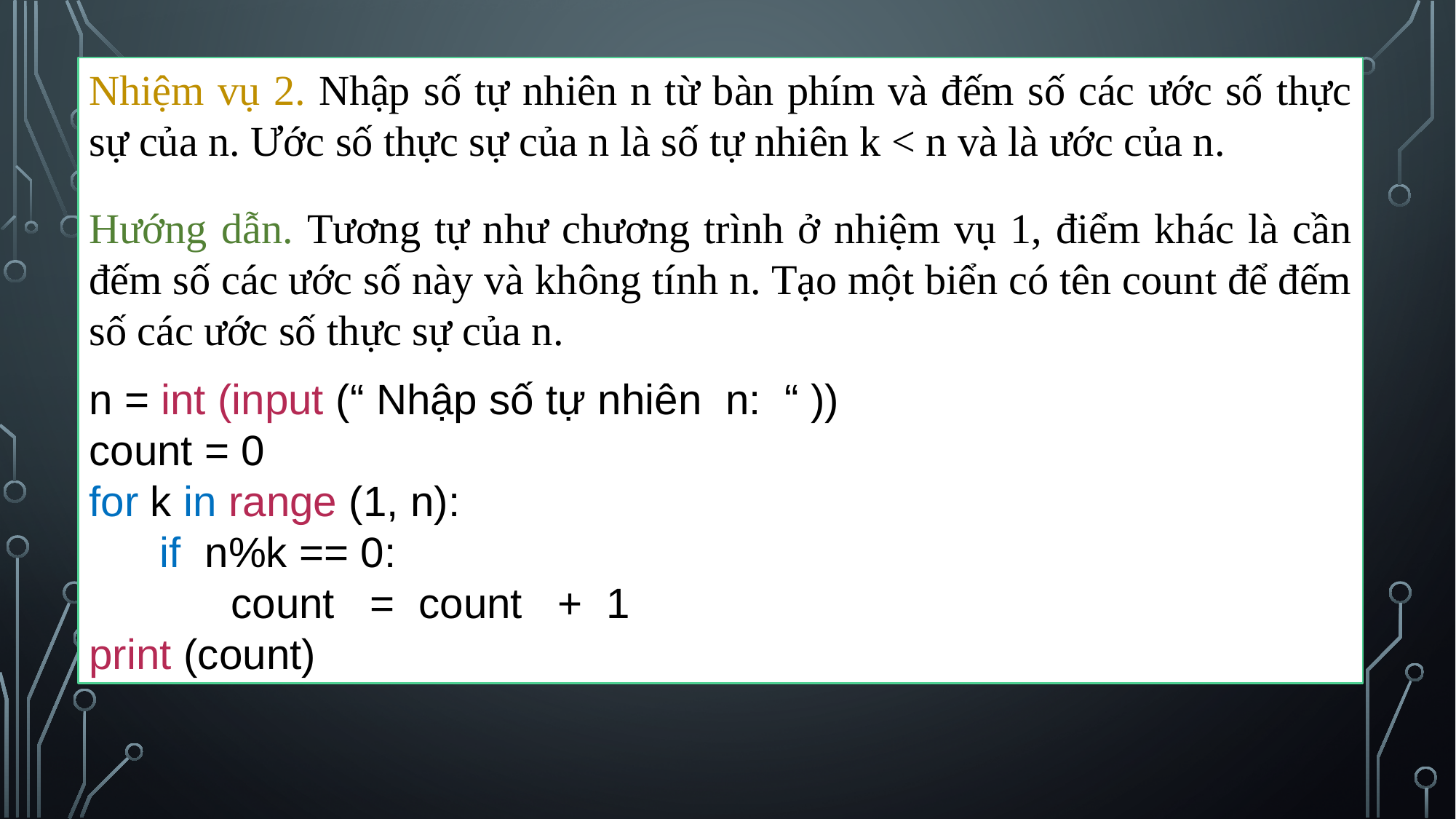

Nhiệm vụ 2. Nhập số tự nhiên n từ bàn phím và đếm số các ước số thực sự của n. Ước số thực sự của n là số tự nhiên k < n và là ước của n.
Hướng dẫn. Tương tự như chương trình ở nhiệm vụ 1, điểm khác là cần đếm số các ước số này và không tính n. Tạo một biển có tên count để đếm số các ước số thực sự của n.
n = int (input (“ Nhập số tự nhiên  n:  “ ))
count = 0
for k in range (1, n):
      if  n%k == 0:
            count   =  count   +  1
print (count)